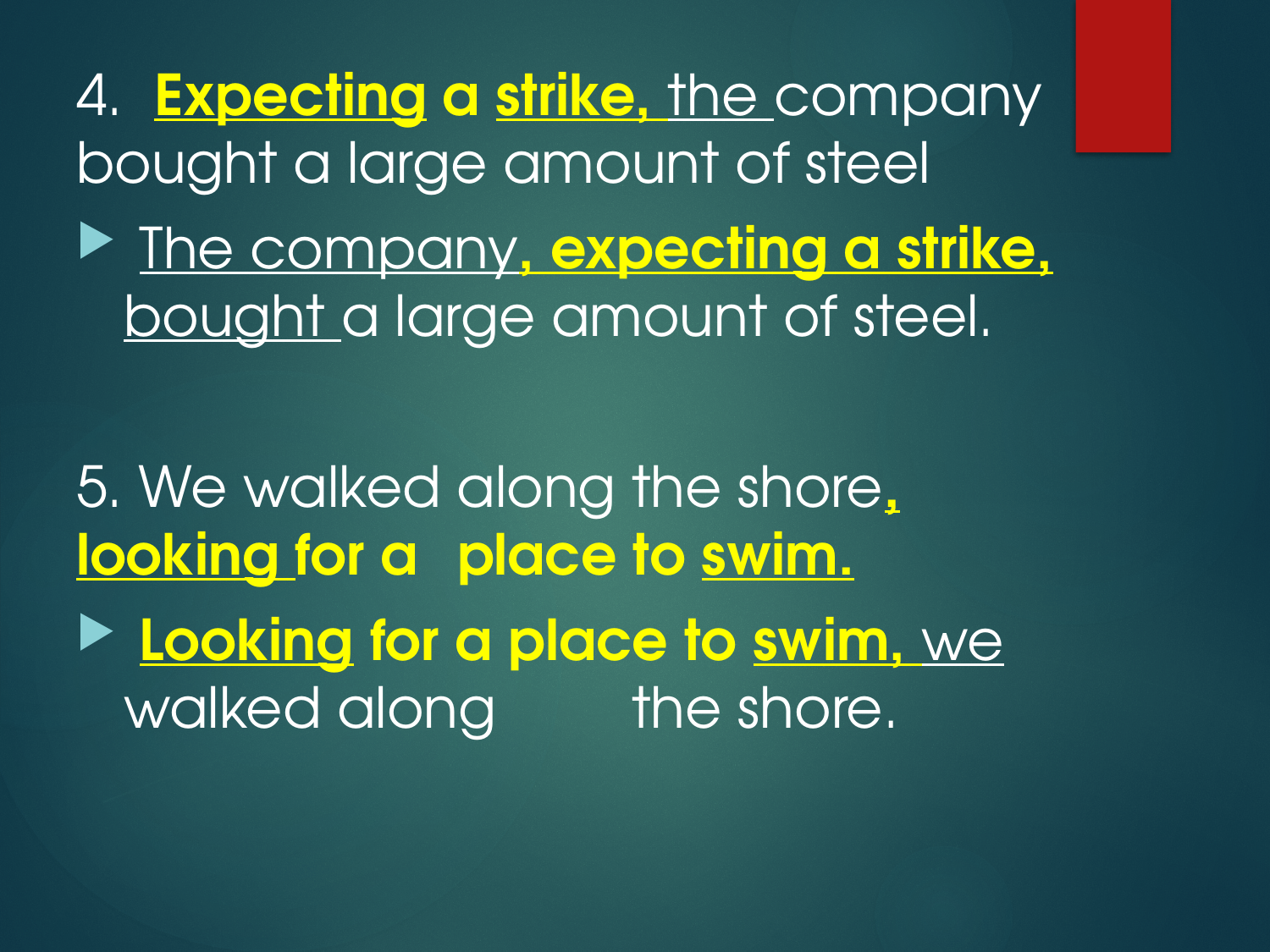

# 8
4.  Expecting a strike, the company bought a large amount of steel
 The company, expecting a strike, bought a large amount of steel.

5. We walked along the shore, looking for a 	place to swim.
 Looking for a place to swim, we walked along 	the shore.